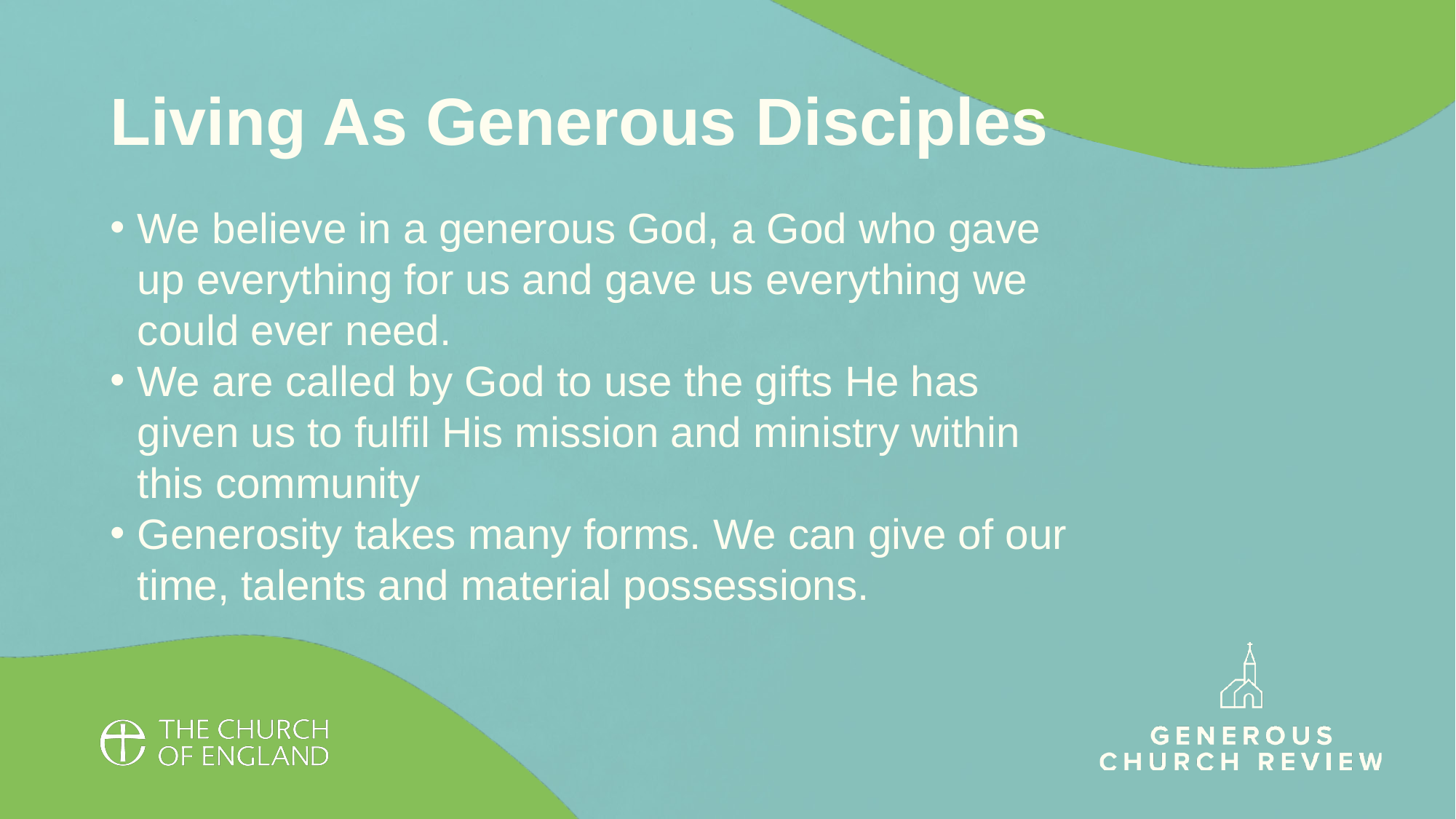

# Living As Generous Disciples
We believe in a generous God, a God who gave up everything for us and gave us everything we could ever need.
We are called by God to use the gifts He has given us to fulfil His mission and ministry within this community
Generosity takes many forms. We can give of our time, talents and material possessions.